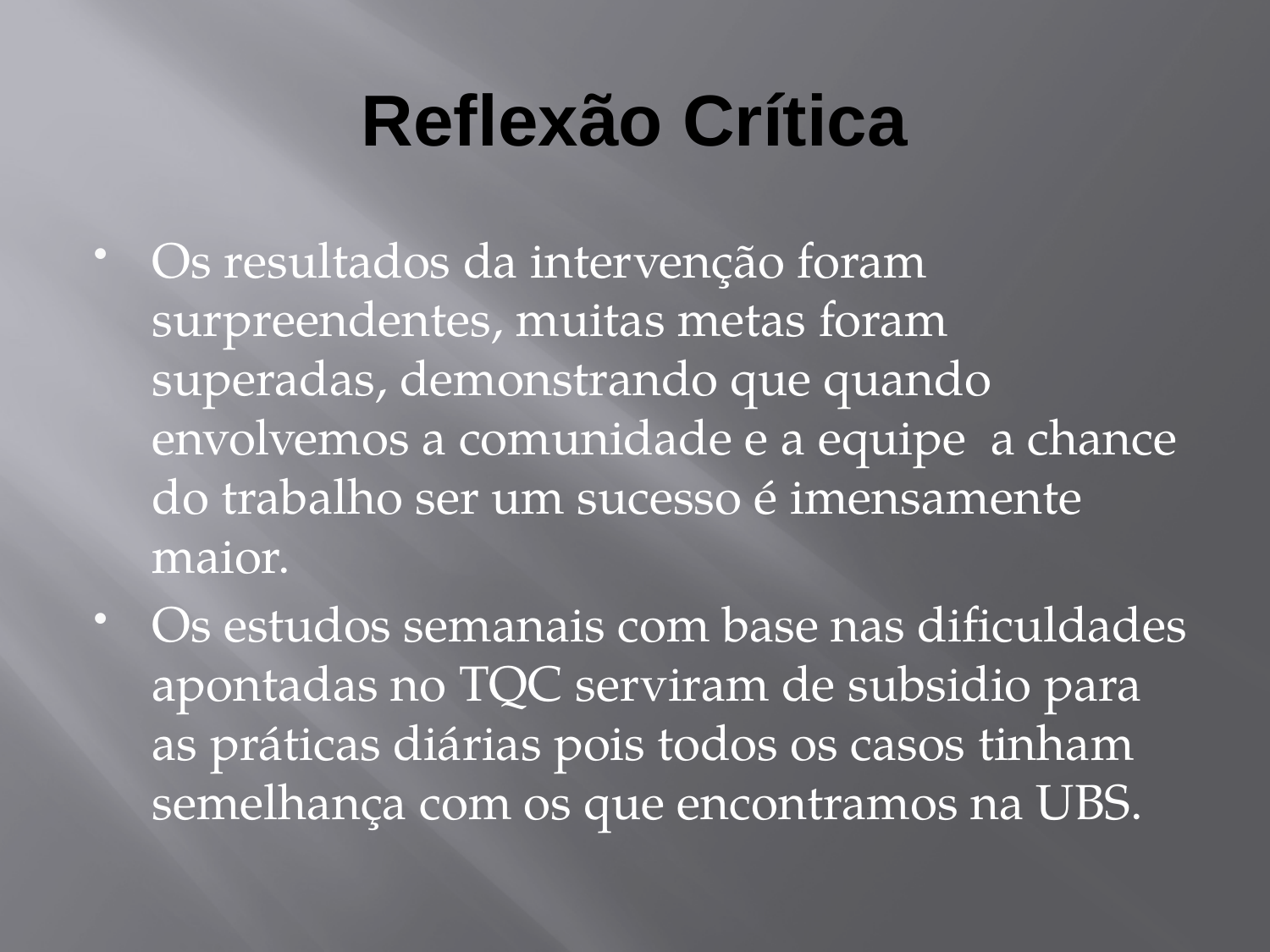

# Reflexão Crítica
Os resultados da intervenção foram surpreendentes, muitas metas foram superadas, demonstrando que quando envolvemos a comunidade e a equipe  a chance do trabalho ser um sucesso é imensamente maior.
Os estudos semanais com base nas dificuldades apontadas no TQC serviram de subsidio para as práticas diárias pois todos os casos tinham semelhança com os que encontramos na UBS.